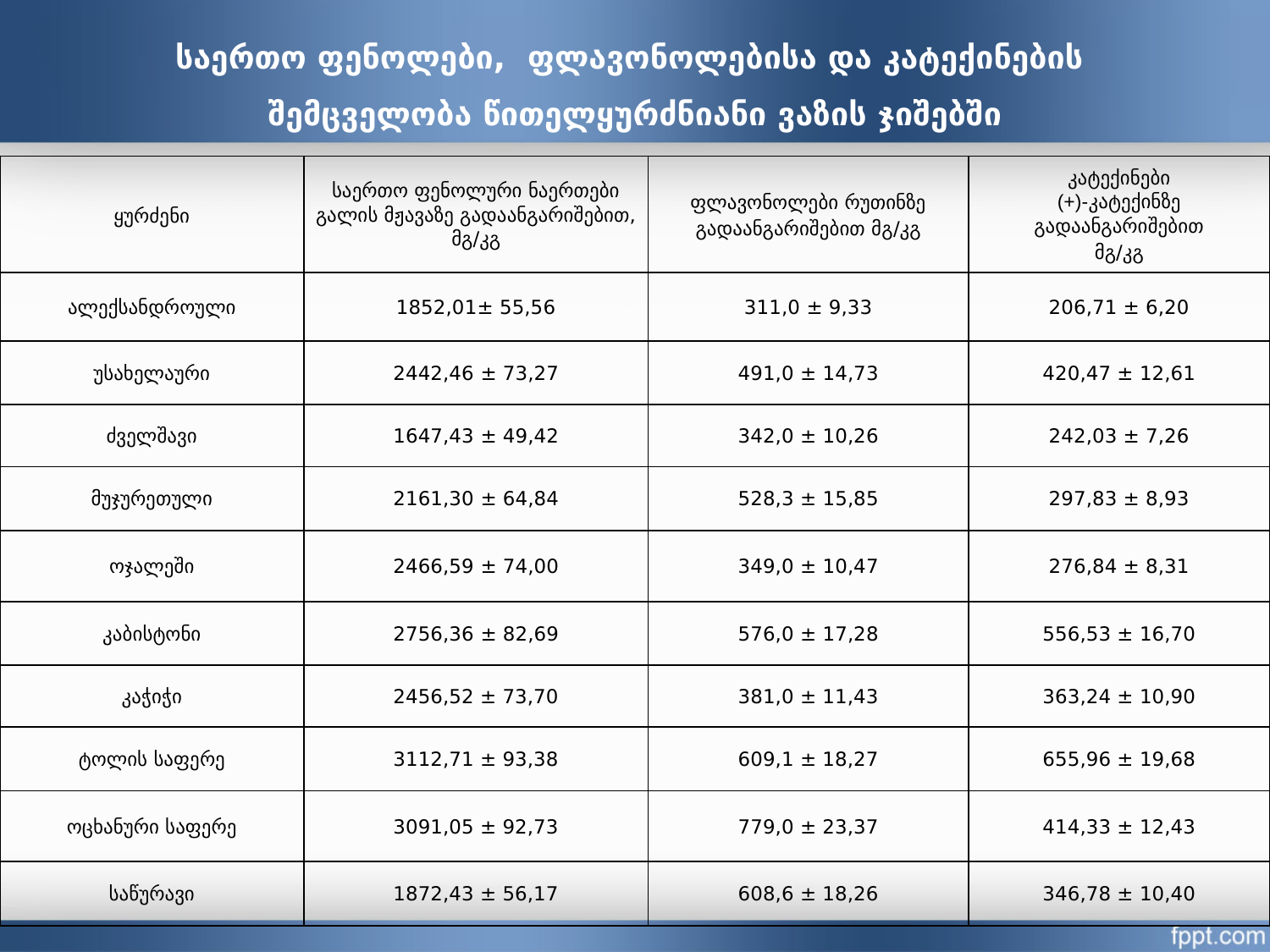

# საერთო ფენოლები,  ფლავონოლებისა და კატექინების  შემცველობა წითელყურძნიანი ვაზის ჯიშებში
| ყურძენი | საერთო ფენოლური ნაერთები გალის მჟავაზე გადაანგარიშებით, მგ/კგ | ფლავონოლები რუთინზე გადაანგარიშებით მგ/კგ | კატექინები (+)-კატექინზე გადაანგარიშებით მგ/კგ |
| --- | --- | --- | --- |
| ალექსანდროული | 1852,01± 55,56 | 311,0 ± 9,33 | 206,71 ± 6,20 |
| უსახელაური | 2442,46 ± 73,27 | 491,0 ± 14,73 | 420,47 ± 12,61 |
| ძველშავი | 1647,43 ± 49,42 | 342,0 ± 10,26 | 242,03 ± 7,26 |
| მუჯურეთული | 2161,30 ± 64,84 | 528,3 ± 15,85 | 297,83 ± 8,93 |
| ოჯალეში | 2466,59 ± 74,00 | 349,0 ± 10,47 | 276,84 ± 8,31 |
| კაბისტონი | 2756,36 ± 82,69 | 576,0 ± 17,28 | 556,53 ± 16,70 |
| კაჭიჭი | 2456,52 ± 73,70 | 381,0 ± 11,43 | 363,24 ± 10,90 |
| ტოლის საფერე | 3112,71 ± 93,38 | 609,1 ± 18,27 | 655,96 ± 19,68 |
| ოცხანური საფერე | 3091,05 ± 92,73 | 779,0 ± 23,37 | 414,33 ± 12,43 |
| საწურავი | 1872,43 ± 56,17 | 608,6 ± 18,26 | 346,78 ± 10,40 |